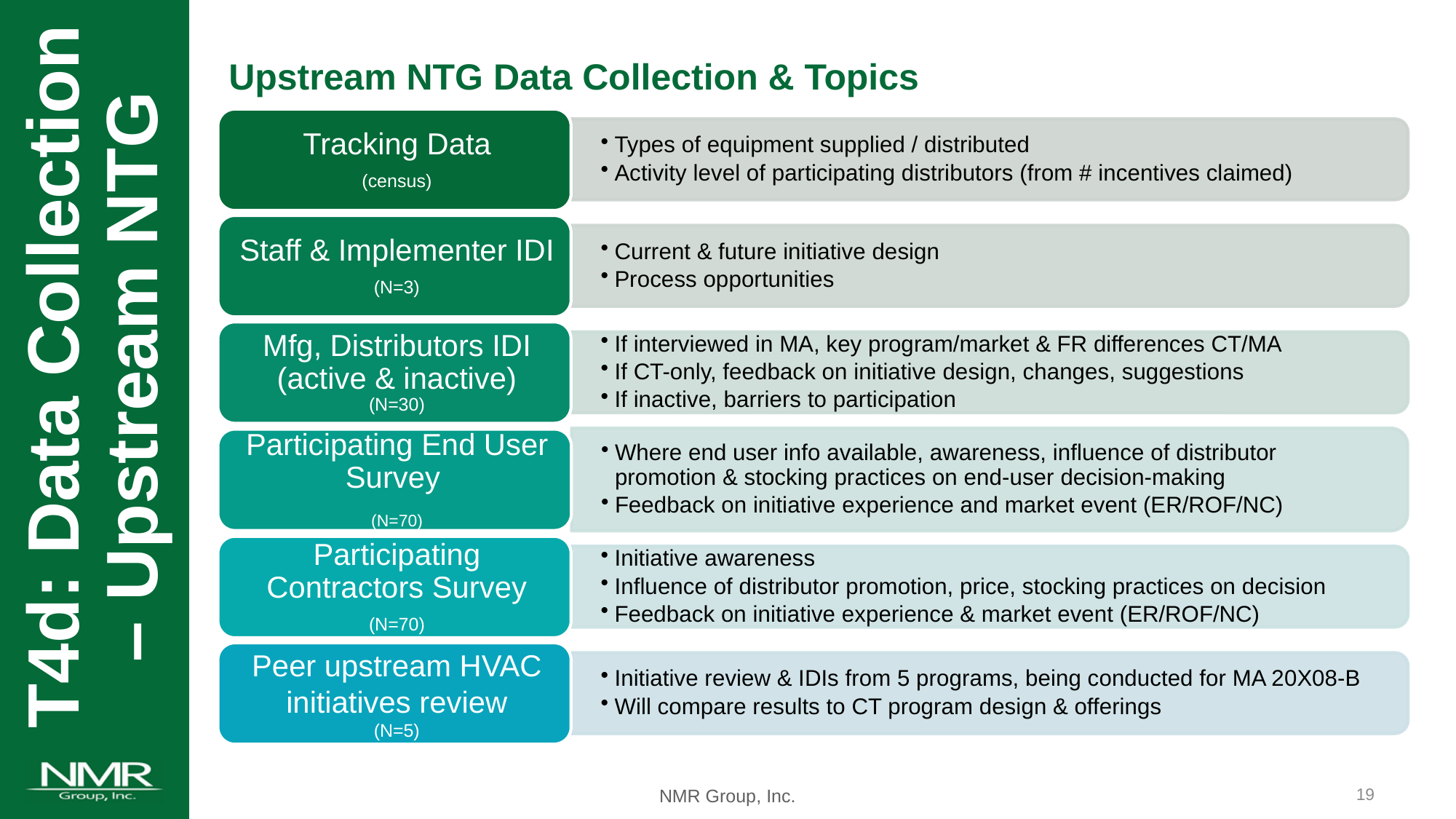

Upstream NTG Data Collection & Topics
Types of equipment supplied / distributed
Activity level of participating distributors (from # incentives claimed)
Tracking Data
(census)
Current & future initiative design
Process opportunities
Staff & Implementer IDI
(N=3)
If interviewed in MA, key program/market & FR differences CT/MA
If CT-only, feedback on initiative design, changes, suggestions
If inactive, barriers to participation
Mfg, Distributors IDI (active & inactive)
(N=30)
Where end user info available, awareness, influence of distributor promotion & stocking practices on end-user decision-making
Feedback on initiative experience and market event (ER/ROF/NC)
Participating End User Survey
(N=70)
Initiative awareness
Influence of distributor promotion, price, stocking practices on decision
Feedback on initiative experience & market event (ER/ROF/NC)
Participating Contractors Survey
(N=70)
Initiative review & IDIs from 5 programs, being conducted for MA 20X08-B
Will compare results to CT program design & offerings
Peer upstream HVAC initiatives review
(N=5)
T4d: Data Collection – Upstream NTG
19